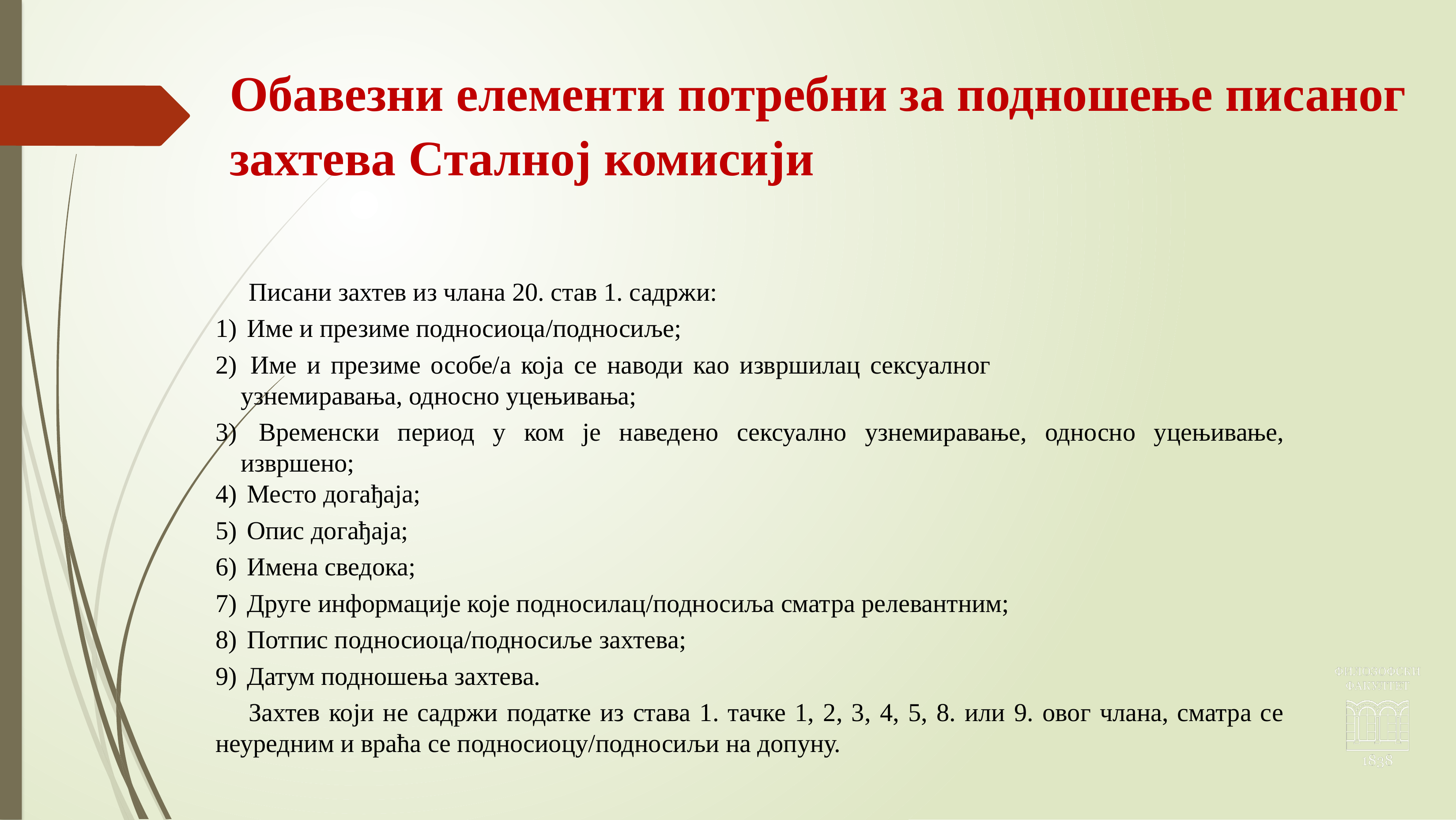

Обавезни елементи потребни за подношење писаног захтева Сталној комисији
Писани захтев из члана 20. став 1. садржи:
 Име и презиме подносиоца/подносиље;
 Име и презиме особе/а која се наводи као извршилац сексуалног                              узнемиравања, односно уцењивања;
 Временски период у ком је наведено сексуално узнемиравање, односно уцењивање, извршено;
 Место догађаја;
 Опис догађаја;
 Имена сведока;
 Друге информације које подносилац/подносиља сматра релевантним;
 Потпис подносиоца/подносиље захтева;
 Датум подношења захтева.
Захтев који не садржи податке из става 1. тачке 1, 2, 3, 4, 5, 8. или 9. овог члана, сматра се неуредним и враћа се подносиоцу/подносиљи на допуну.